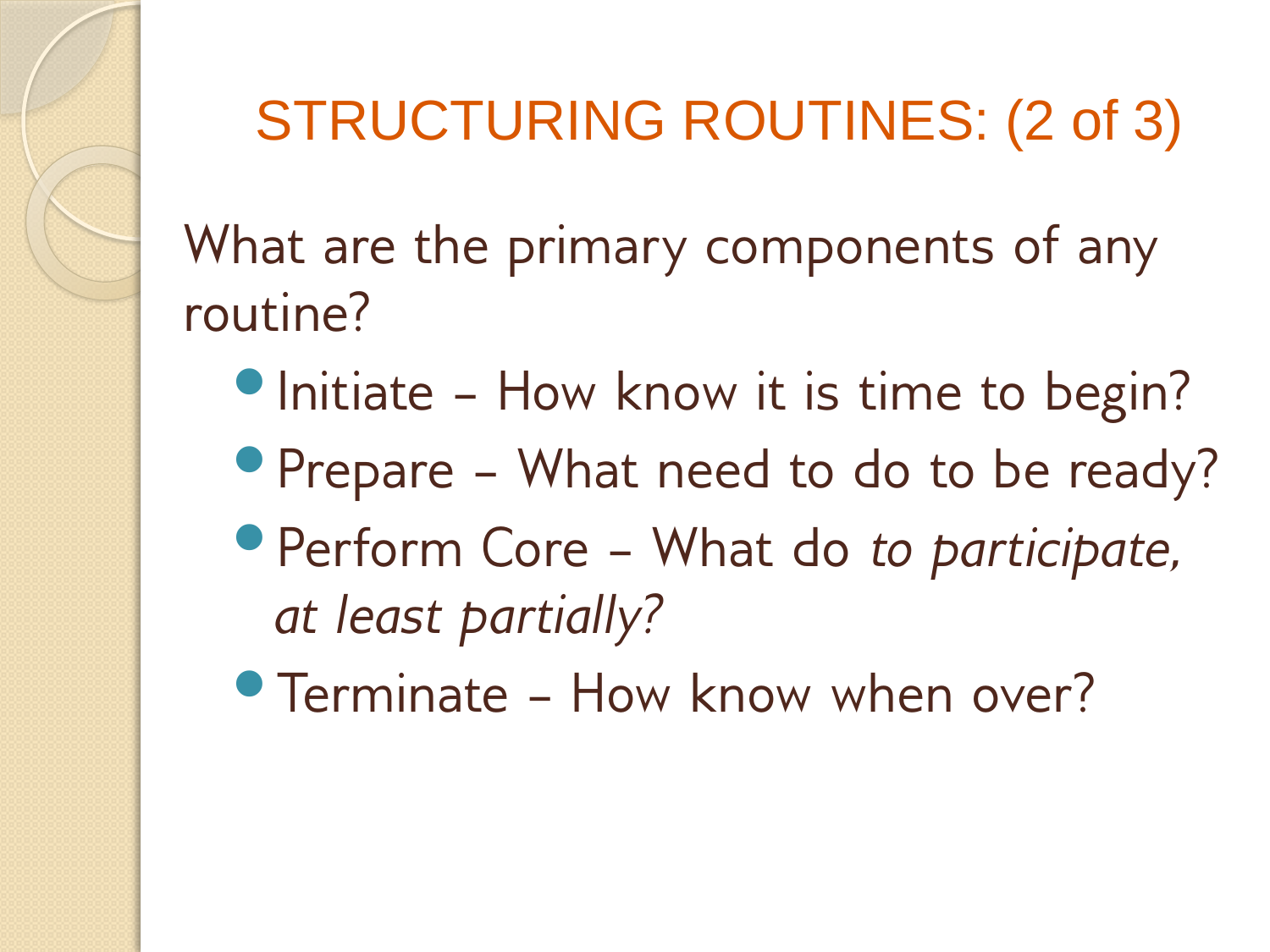

# STRUCTURING ROUTINES: (2 of 3)
What are the primary components of any routine?
Initiate – How know it is time to begin?
Prepare – What need to do to be ready?
Perform Core – What do to participate, at least partially?
Terminate – How know when over?